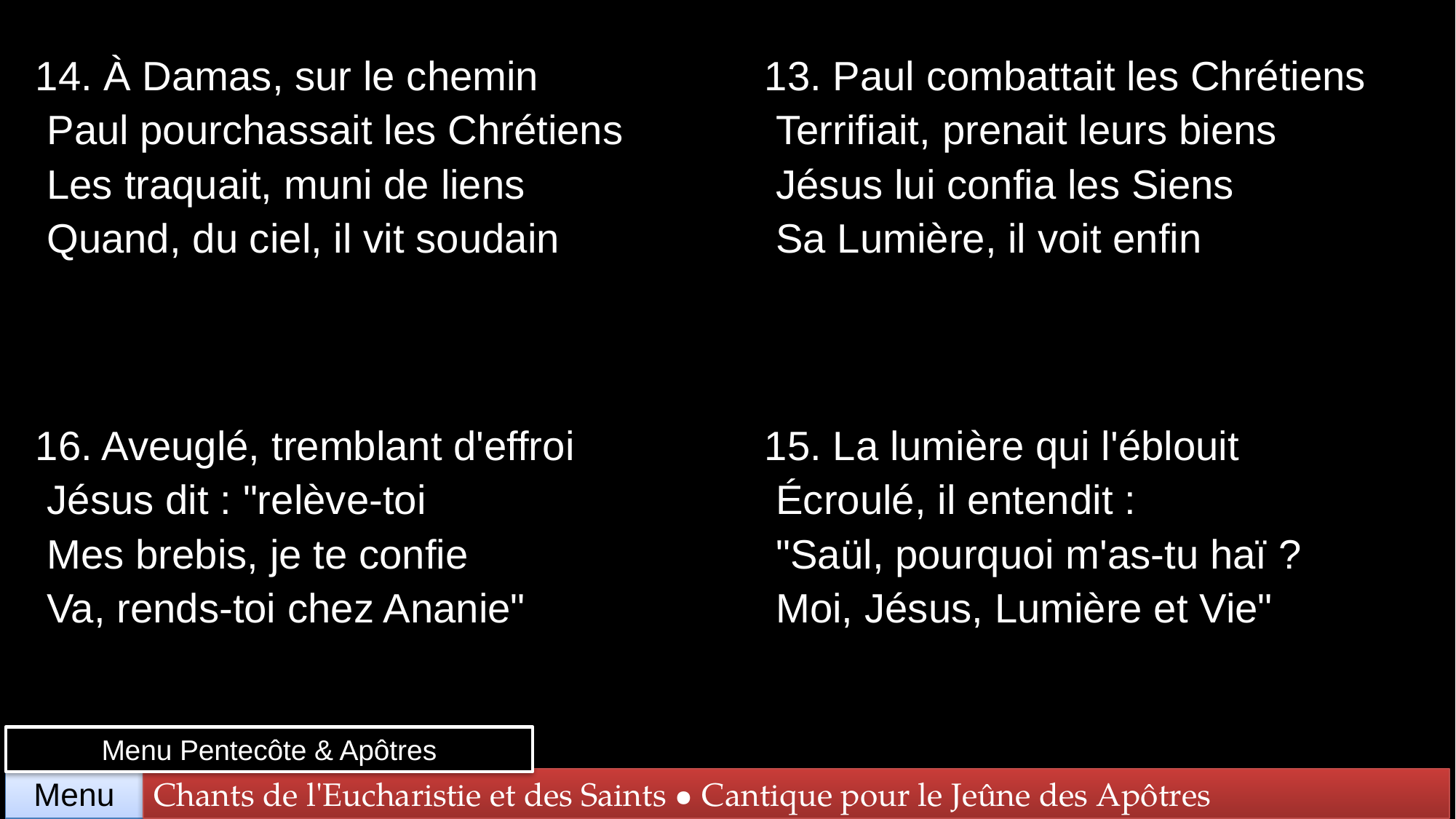

| 14. À Damas, sur le chemin Paul pourchassait les Chrétiens Les traquait, muni de liens Quand, du ciel, il vit soudain | 13. Paul combattait les Chrétiens Terrifiait, prenait leurs biens Jésus lui confia les Siens Sa Lumière, il voit enfin |
| --- | --- |
| 16. Aveuglé, tremblant d'effroi Jésus dit : "relève-toi Mes brebis, je te confie Va, rends-toi chez Ananie" | 15. La lumière qui l'éblouit Écroulé, il entendit : "Saül, pourquoi m'as-tu haï ? Moi, Jésus, Lumière et Vie" |

Menu Pentecôte & Apôtres
Chants de l'Eucharistie et des Saints • Cantique pour le Jeûne des Apôtres
Menu